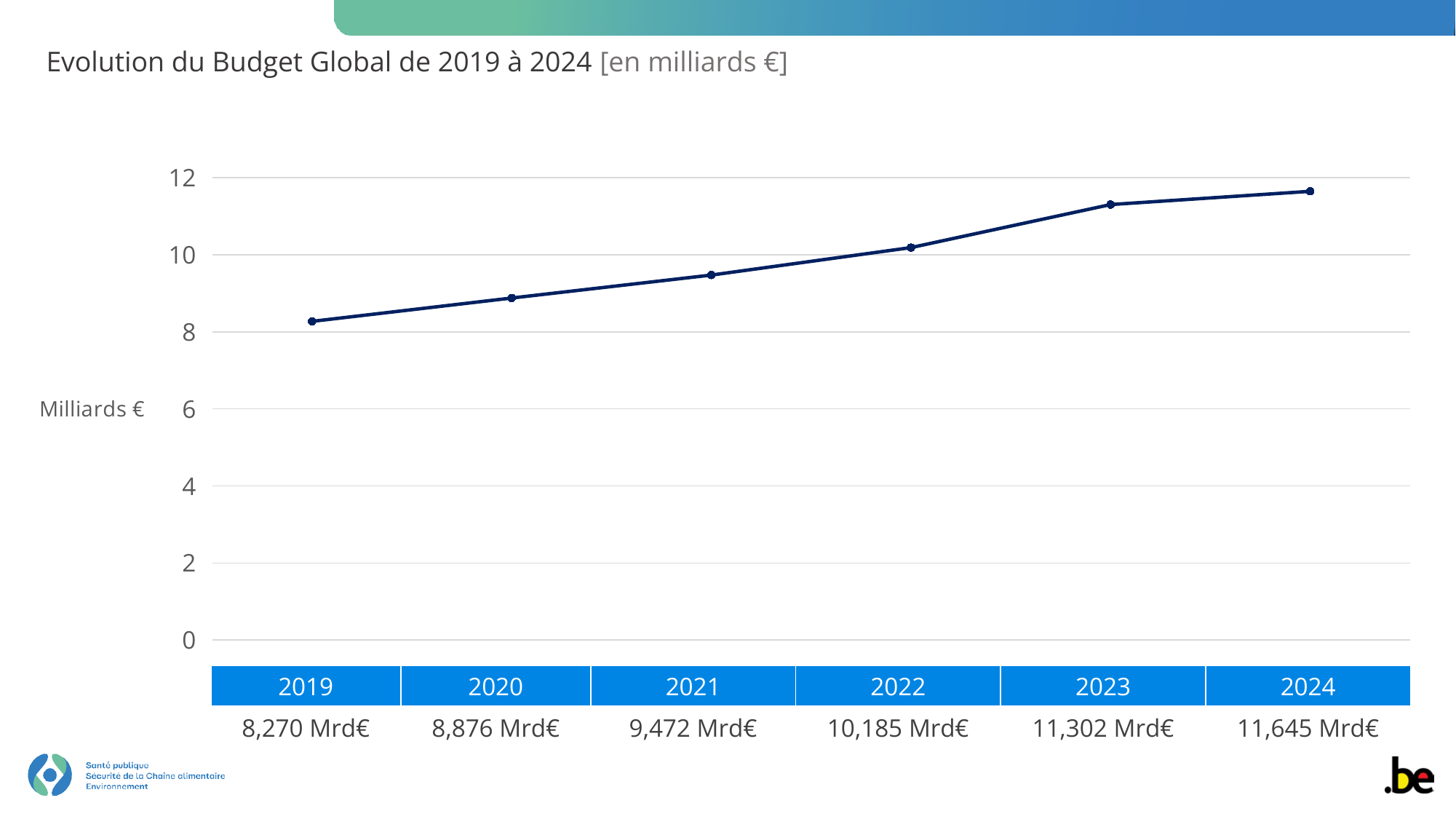

Evolution du Budget Global de 2019 à 2024 [en milliards €]

### Chart

| Category | Budget global |
|---|---|
| 2019 | 8.270605509 |
| 2020 | 8.876592683 |
| 2021 | 9.472970059 |
| 2022 | 10.185401033 |
| 2023 | 11.30233214 |
| 2024 | 11.645848078 |
| 2019 | 2020 | 2021 | 2022 | 2023 | 2024 |
| --- | --- | --- | --- | --- | --- |
| 8,270 Mrd€ | 8,876 Mrd€ | 9,472 Mrd€ | 10,185 Mrd€ | 11,302 Mrd€ | 11,645 Mrd€ |